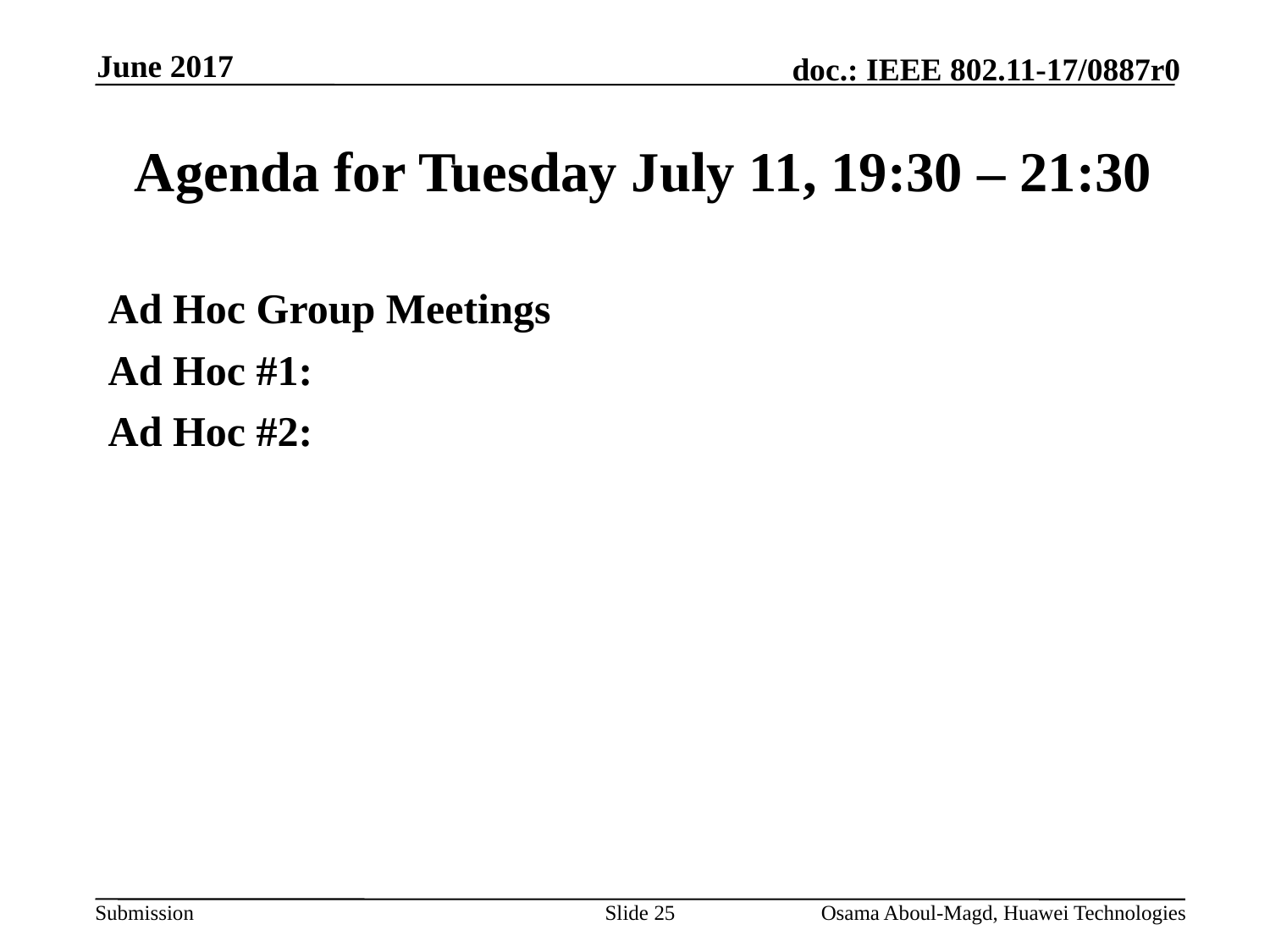

June 2017
# Agenda for Tuesday July 11, 19:30 – 21:30
Ad Hoc Group Meetings
Ad Hoc #1:
Ad Hoc #2:
Slide 25
Osama Aboul-Magd, Huawei Technologies